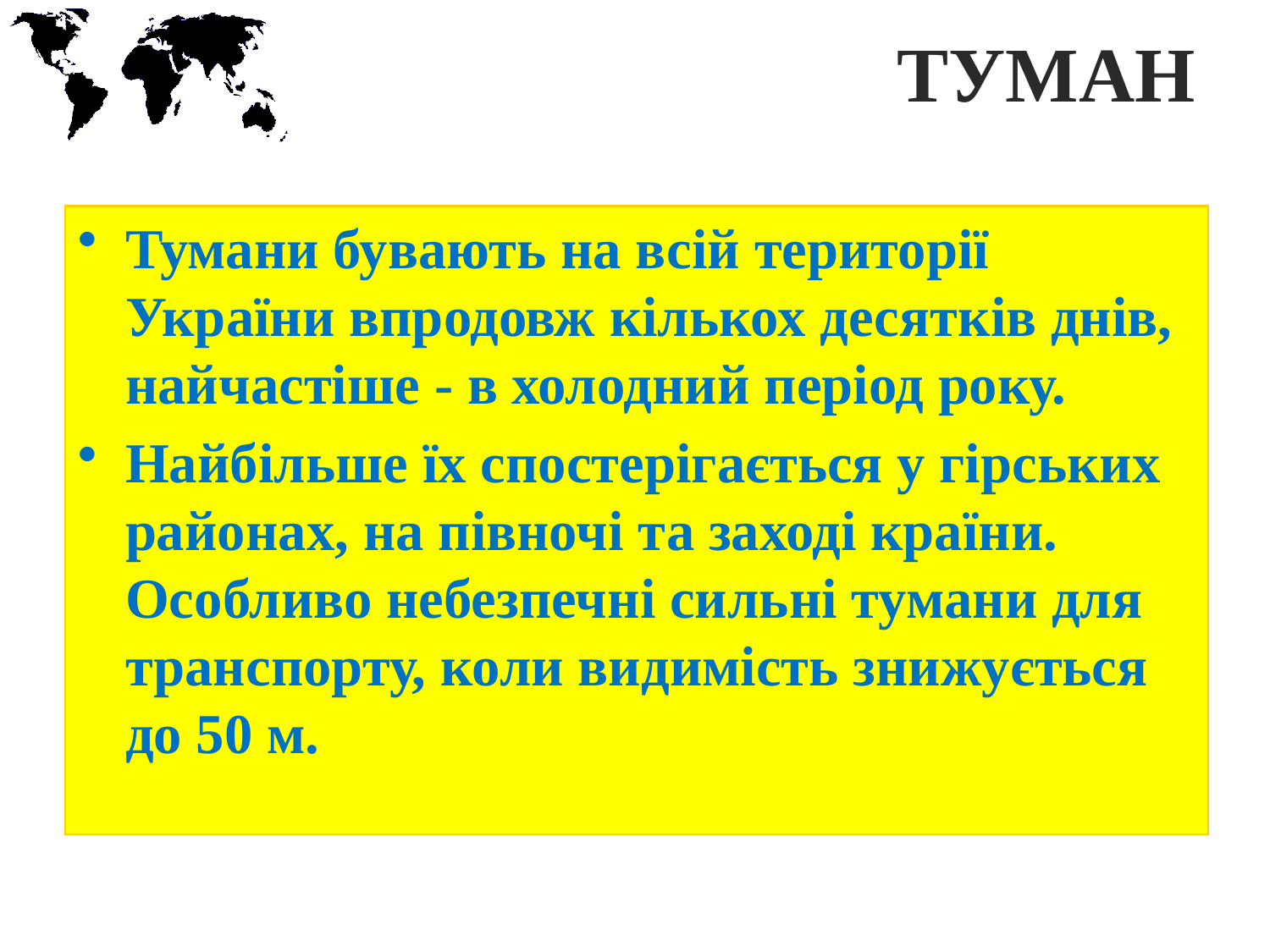

# ТУМАН
Тумани бувають на всій території України впродовж кількох десятків днів, найчастіше - в холодний період року.
Найбільше їх спостерігається у гірських районах, на півночі та заході країни. Особливо небезпечні сильні тумани для транспорту, коли видимість знижується до 50 м.